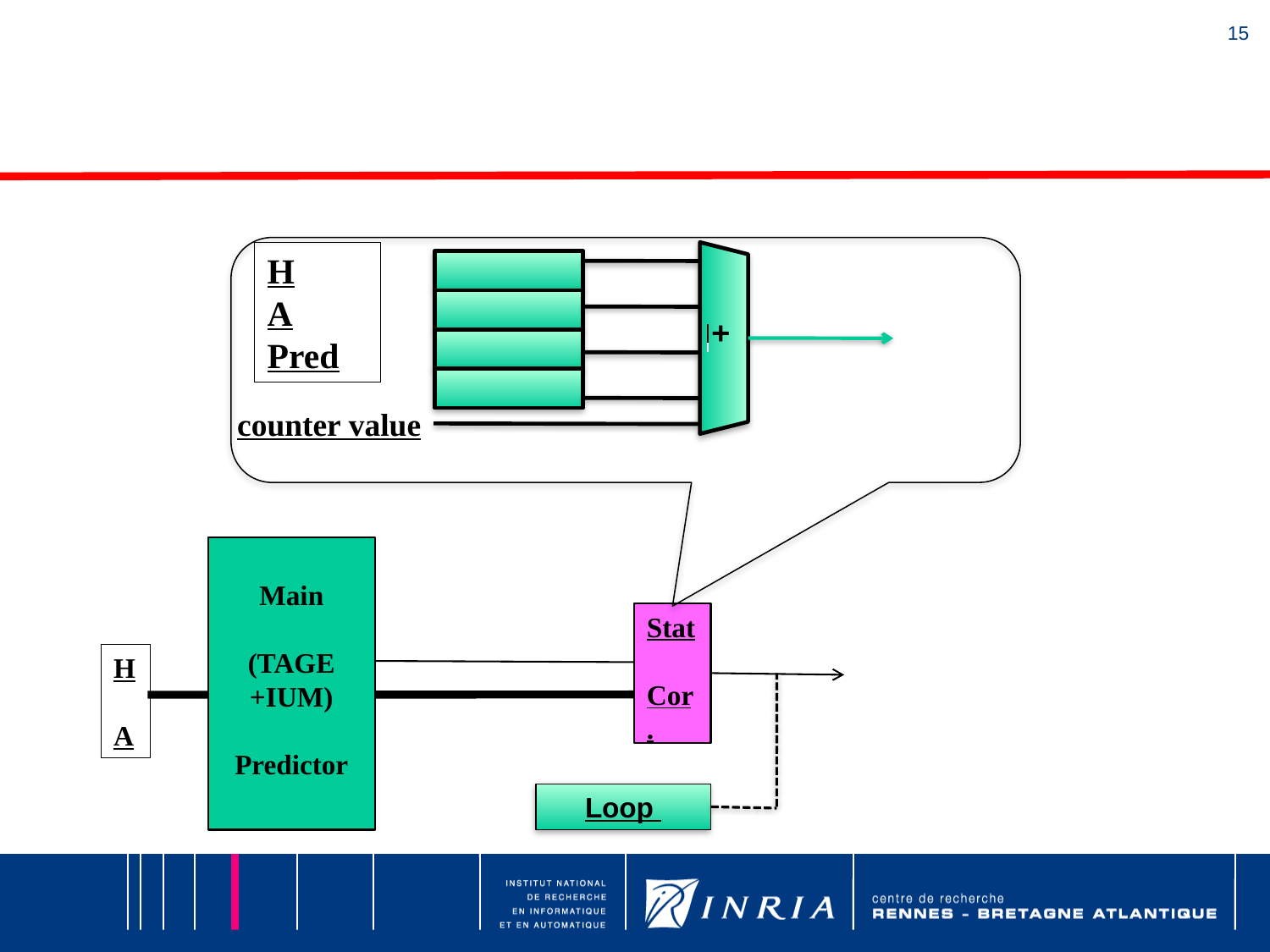

H
A
Pred

+
counter value

Main

(TAGE +IUM)

Predictor
Stat

Cor.
H

A
Loop